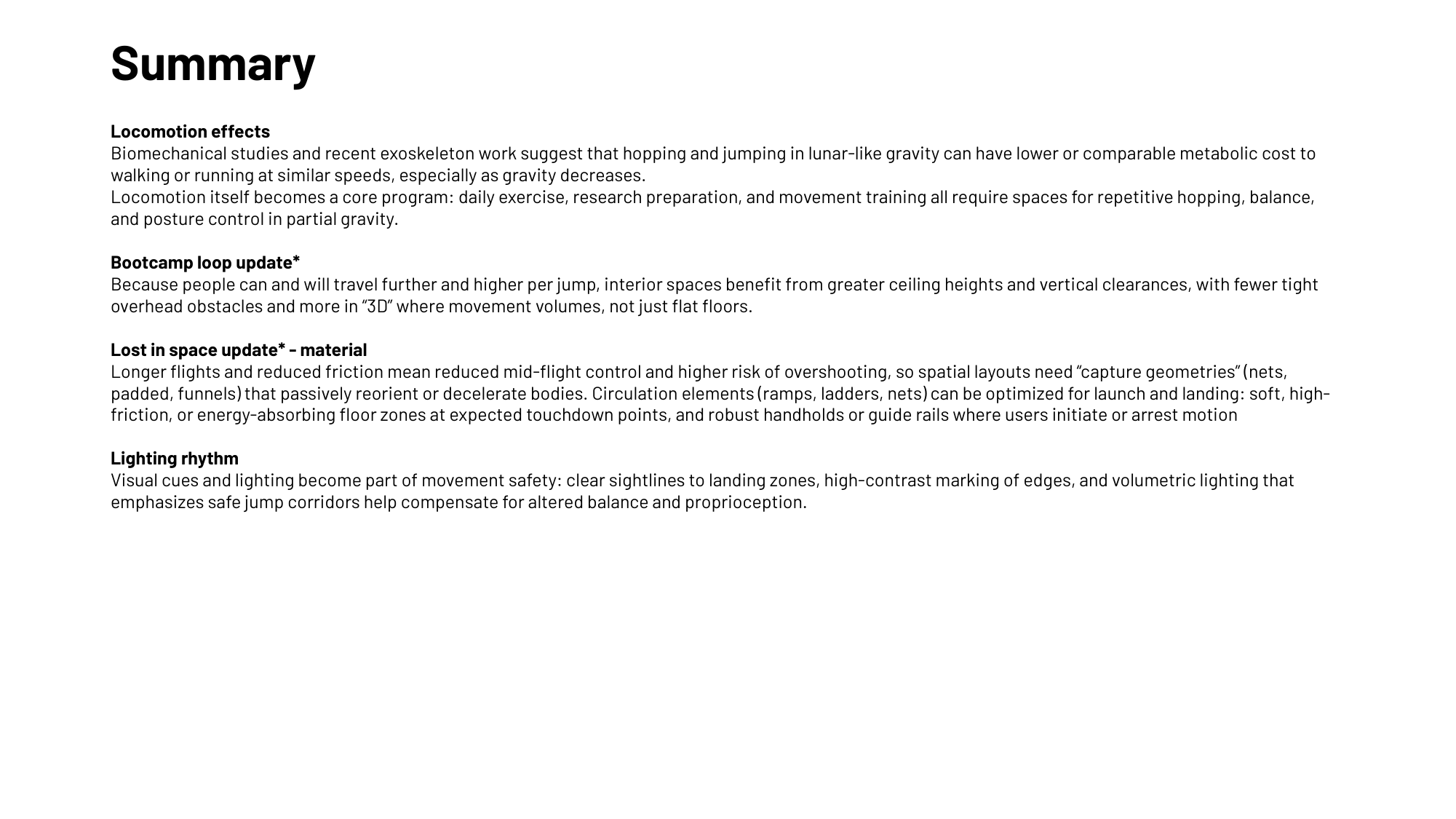

# Summary
Locomotion effects
Biomechanical studies and recent exoskeleton work suggest that hopping and jumping in lunar-like gravity can have lower or comparable metabolic cost to walking or running at similar speeds, especially as gravity decreases.
Locomotion itself becomes a core program: daily exercise, research preparation, and movement training all require spaces for repetitive hopping, balance, and posture control in partial gravity.

Bootcamp loop update*
Because people can and will travel further and higher per jump, interior spaces benefit from greater ceiling heights and vertical clearances, with fewer tight overhead obstacles and more in “3D” where movement volumes, not just flat floors.

Lost in space update* - material
Longer flights and reduced friction mean reduced mid-flight control and higher risk of overshooting, so spatial layouts need “capture geometries” (nets, padded, funnels) that passively reorient or decelerate bodies. Circulation elements (ramps, ladders, nets) can be optimized for launch and landing: soft, high-friction, or energy-absorbing floor zones at expected touchdown points, and robust handholds or guide rails where users initiate or arrest motion

Lighting rhythm
Visual cues and lighting become part of movement safety: clear sightlines to landing zones, high-contrast marking of edges, and volumetric lighting that emphasizes safe jump corridors help compensate for altered balance and proprioception.